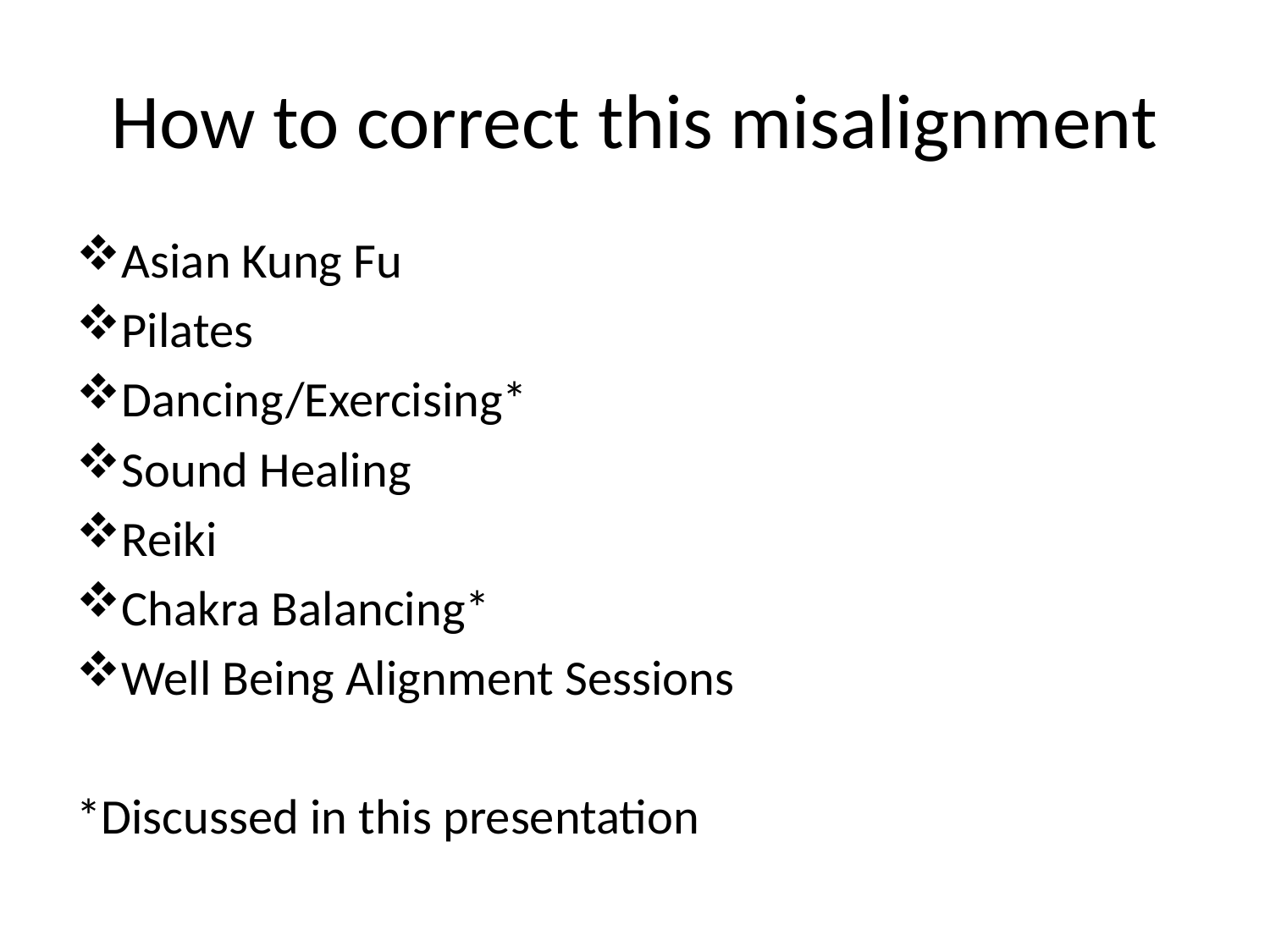

# How to correct this misalignment
Asian Kung Fu
Pilates
Dancing/Exercising*
Sound Healing
Reiki
Chakra Balancing*
Well Being Alignment Sessions

*Discussed in this presentation